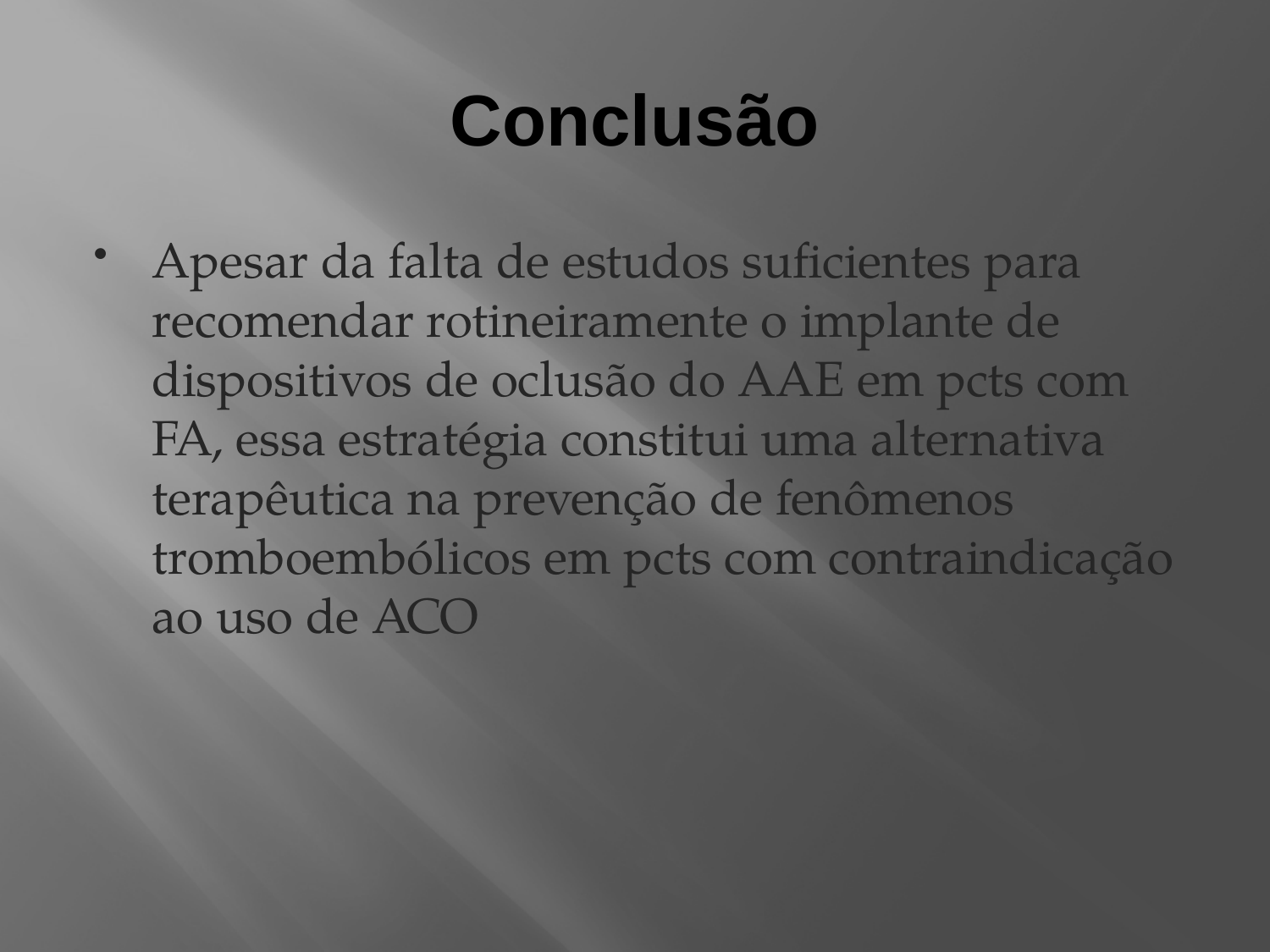

# Conclusão
Apesar da falta de estudos suficientes para recomendar rotineiramente o implante de dispositivos de oclusão do AAE em pcts com FA, essa estratégia constitui uma alternativa terapêutica na prevenção de fenômenos tromboembólicos em pcts com contraindicação ao uso de ACO